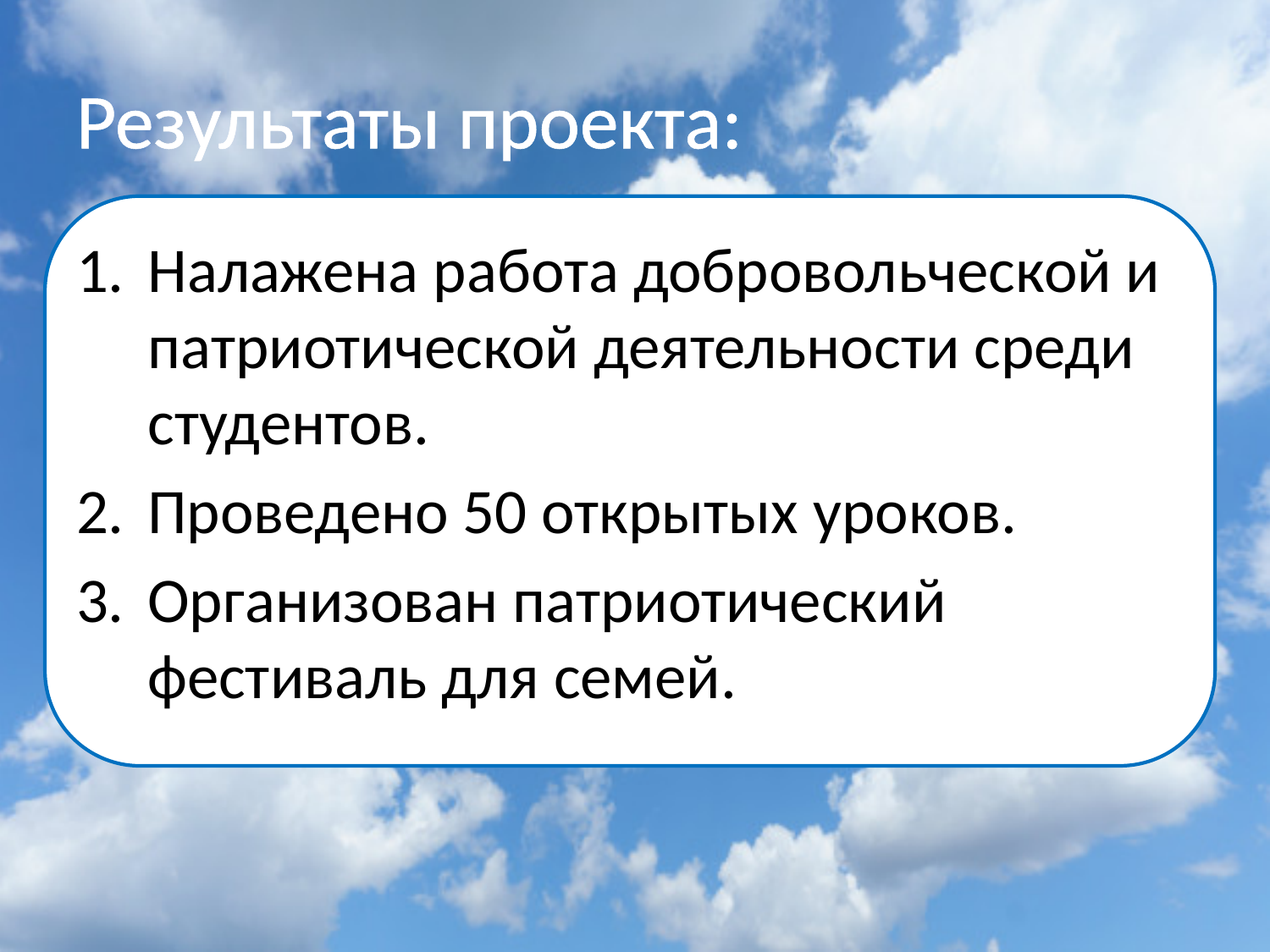

# Результаты проекта:

Налажена работа добровольческой и патриотической деятельности среди студентов.
Проведено 50 открытых уроков.
Организован патриотический фестиваль для семей.